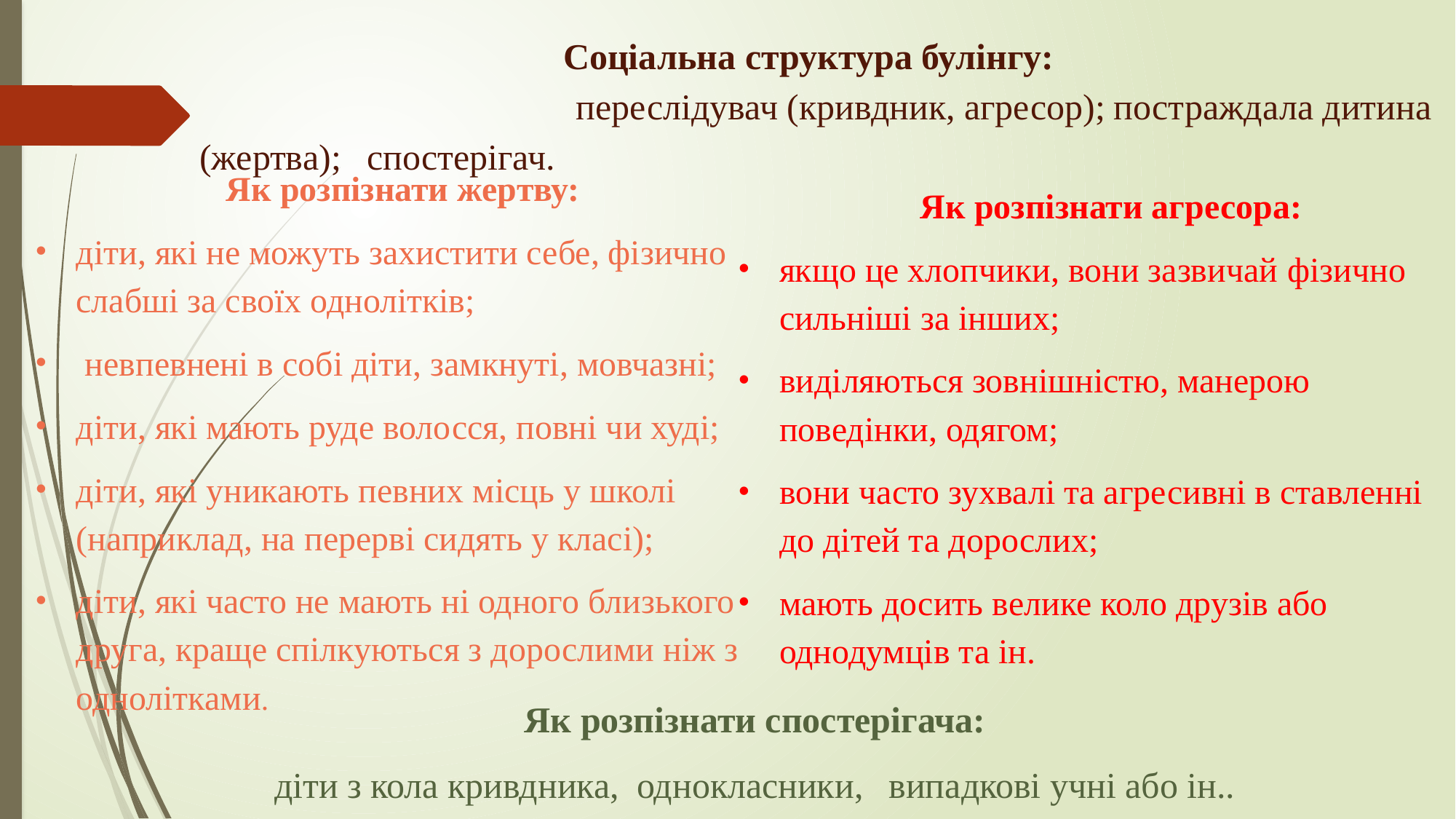

# Соціальна структура булінгу:                                                                                              переслідувач (кривдник, агресор); постраждала дитина (жертва);   спостерігач.
Як розпізнати жертву:
діти, які не можуть захистити себе, фізично слабші за своїх однолітків;
 невпевнені в собі діти, замкнуті, мовчазні;
діти, які мають руде волосся, повні чи худі;
діти, які уникають певних місць у школі (наприклад, на перерві сидять у класі);
діти, які часто не мають ні одного близького друга, краще спілкуються з дорослими ніж з однолітками.
Як розпізнати агресора:
якщо це хлопчики, вони зазвичай фізично сильніші за інших;
виділяються зовнішністю, манерою поведінки, одягом;
вони часто зухвалі та агресивні в ставленні до дітей та дорослих;
мають досить велике коло друзів або однодумців та ін.
Як розпізнати спостерігача:
діти з кола кривдника,  однокласники,   випадкові учні або ін..